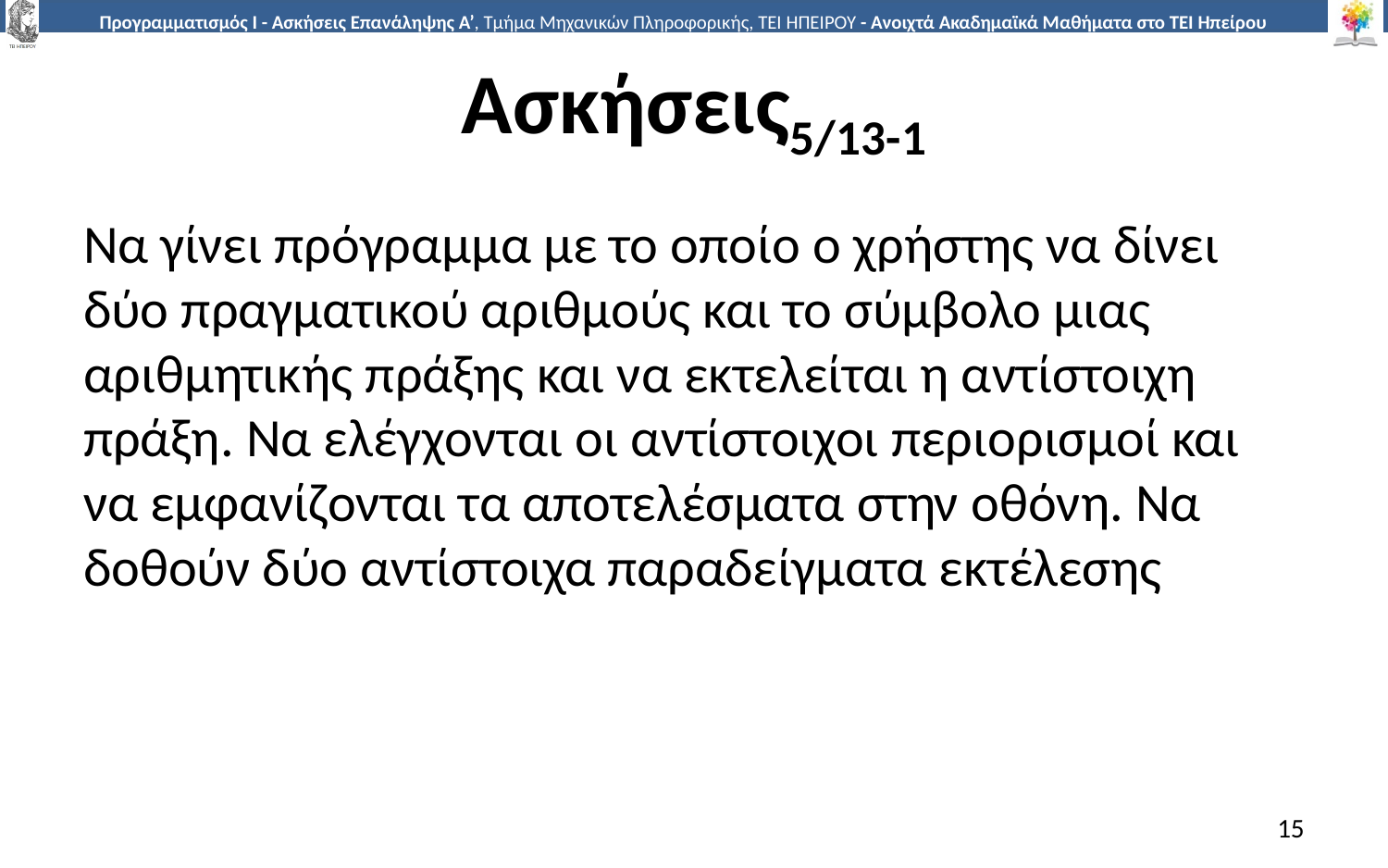

# Ασκήσεις5/13-1
Να γίνει πρόγραμμα με το οποίο ο χρήστης να δίνει δύο πραγματικού αριθμούς και το σύμβολο μιας αριθμητικής πράξης και να εκτελείται η αντίστοιχη πράξη. Να ελέγχονται οι αντίστοιχοι περιορισμοί και να εμφανίζονται τα αποτελέσματα στην οθόνη. Να δοθούν δύο αντίστοιχα παραδείγματα εκτέλεσης
15